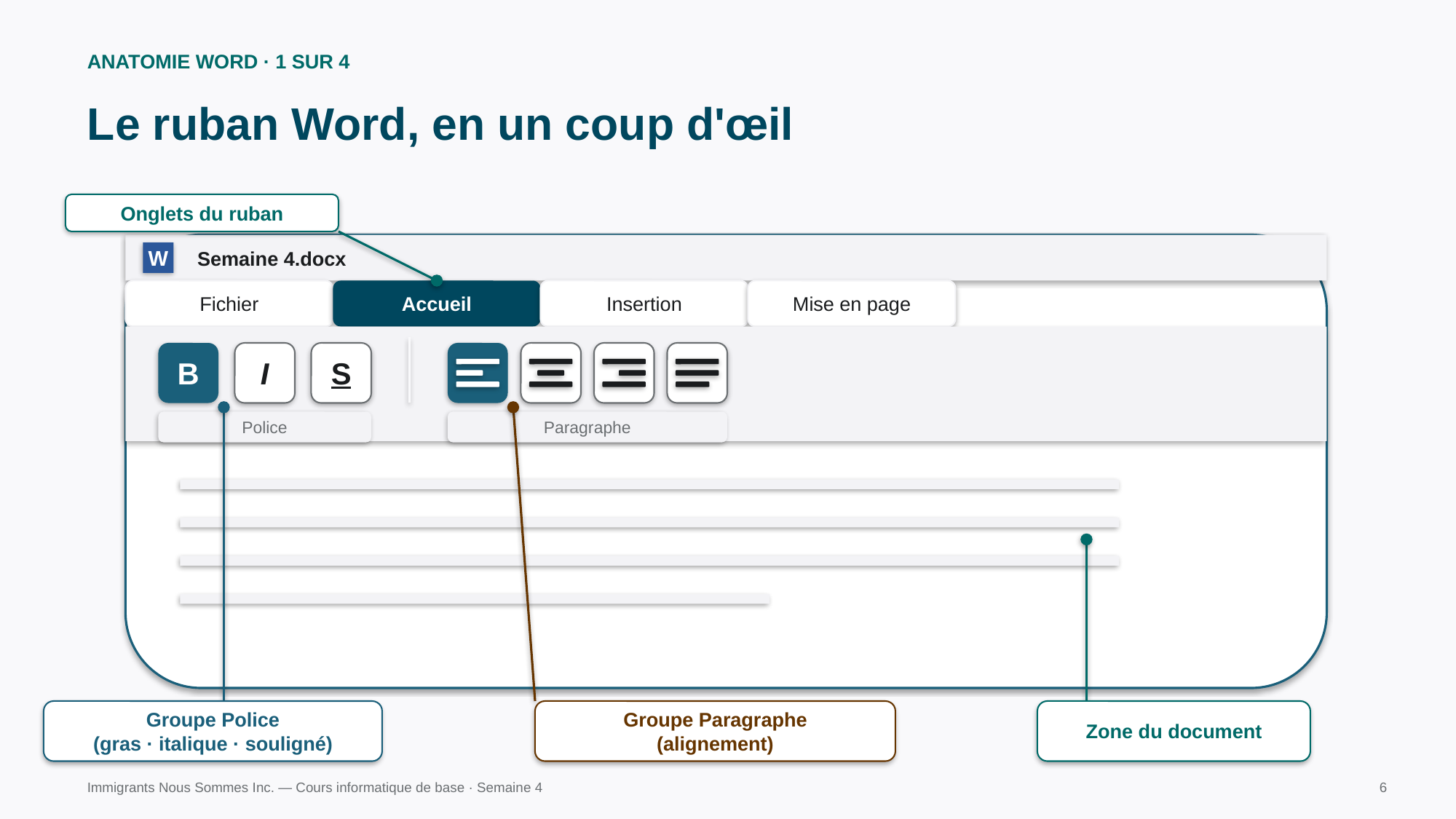

ANATOMIE WORD · 1 SUR 4
Le ruban Word, en un coup d'œil
Onglets du ruban

Semaine 4.docx
W

Fichier
Accueil
Insertion
Mise en page

B
I
S

Police
Paragraphe

Groupe Police
(gras · italique · souligné)
Groupe Paragraphe
(alignement)
Zone du document
Immigrants Nous Sommes Inc. — Cours informatique de base · Semaine 4
6